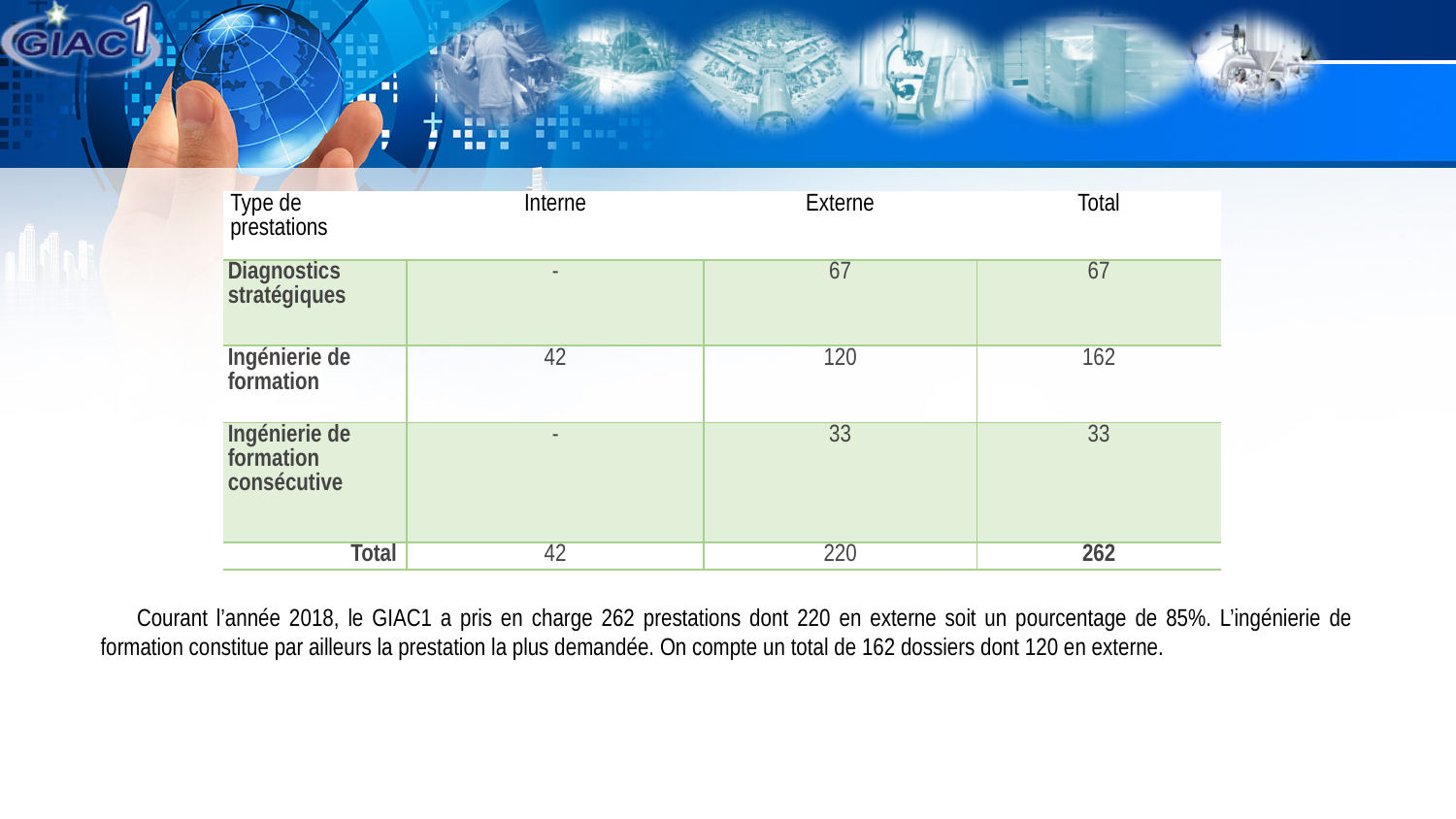

| Type de prestations | Interne | Externe | Total |
| --- | --- | --- | --- |
| Diagnostics stratégiques | - | 67 | 67 |
| Ingénierie de formation | 42 | 120 | 162 |
| Ingénierie de formation consécutive | - | 33 | 33 |
| Total | 42 | 220 | 262 |
Courant l’année 2018, le GIAC1 a pris en charge 262 prestations dont 220 en externe soit un pourcentage de 85%. L’ingénierie de formation constitue par ailleurs la prestation la plus demandée. On compte un total de 162 dossiers dont 120 en externe.